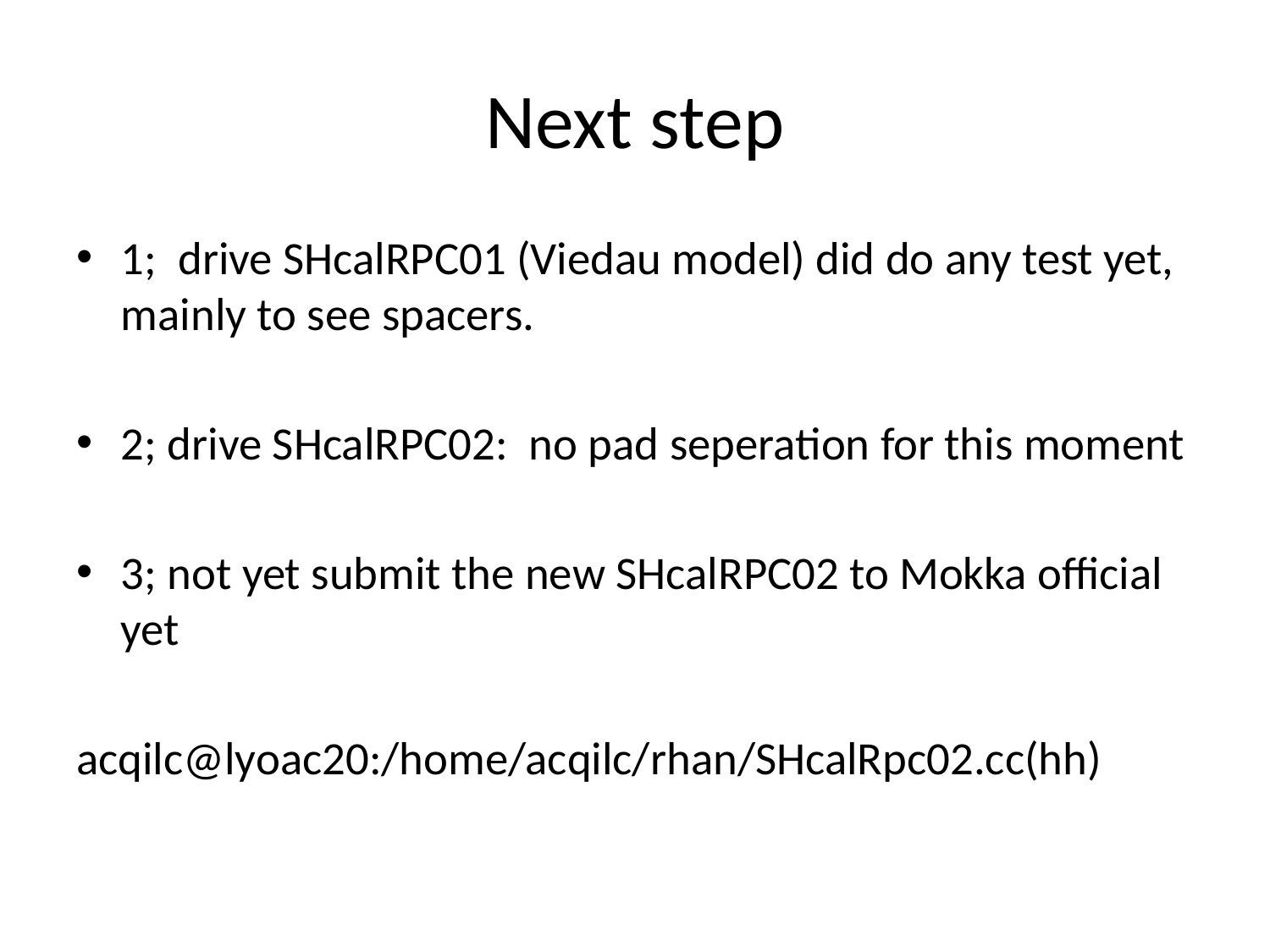

# Next step
1;  drive SHcalRPC01 (Viedau model) did do any test yet, mainly to see spacers.

2; drive SHcalRPC02:  no pad seperation for this moment

3; not yet submit the new SHcalRPC02 to Mokka official yet

acqilc@lyoac20:/home/acqilc/rhan/SHcalRpc02.cc(hh)